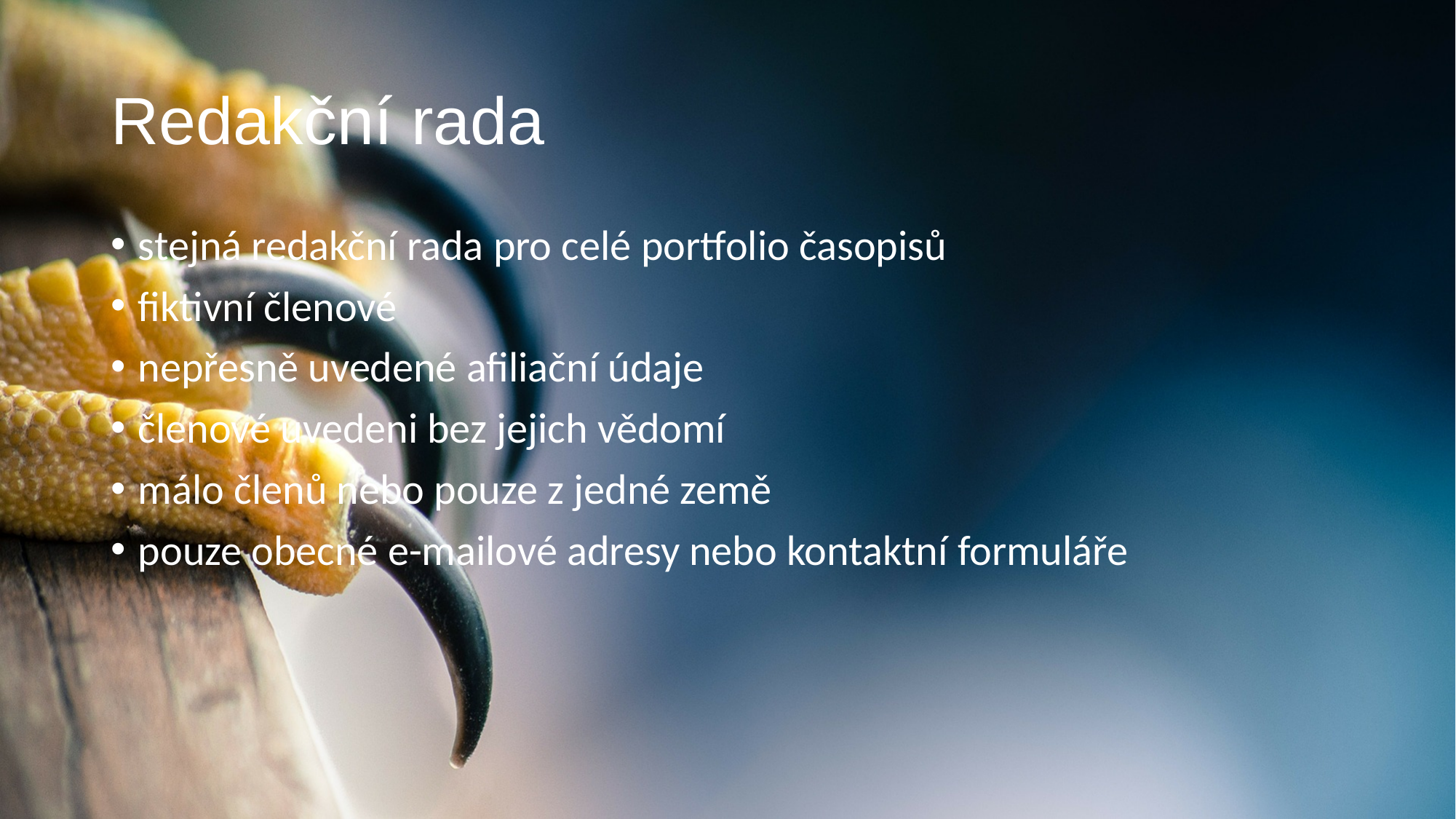

# Redakční rada
stejná redakční rada pro celé portfolio časopisů
fiktivní členové
nepřesně uvedené afiliační údaje
členové uvedeni bez jejich vědomí
málo členů nebo pouze z jedné země
pouze obecné e-mailové adresy nebo kontaktní formuláře